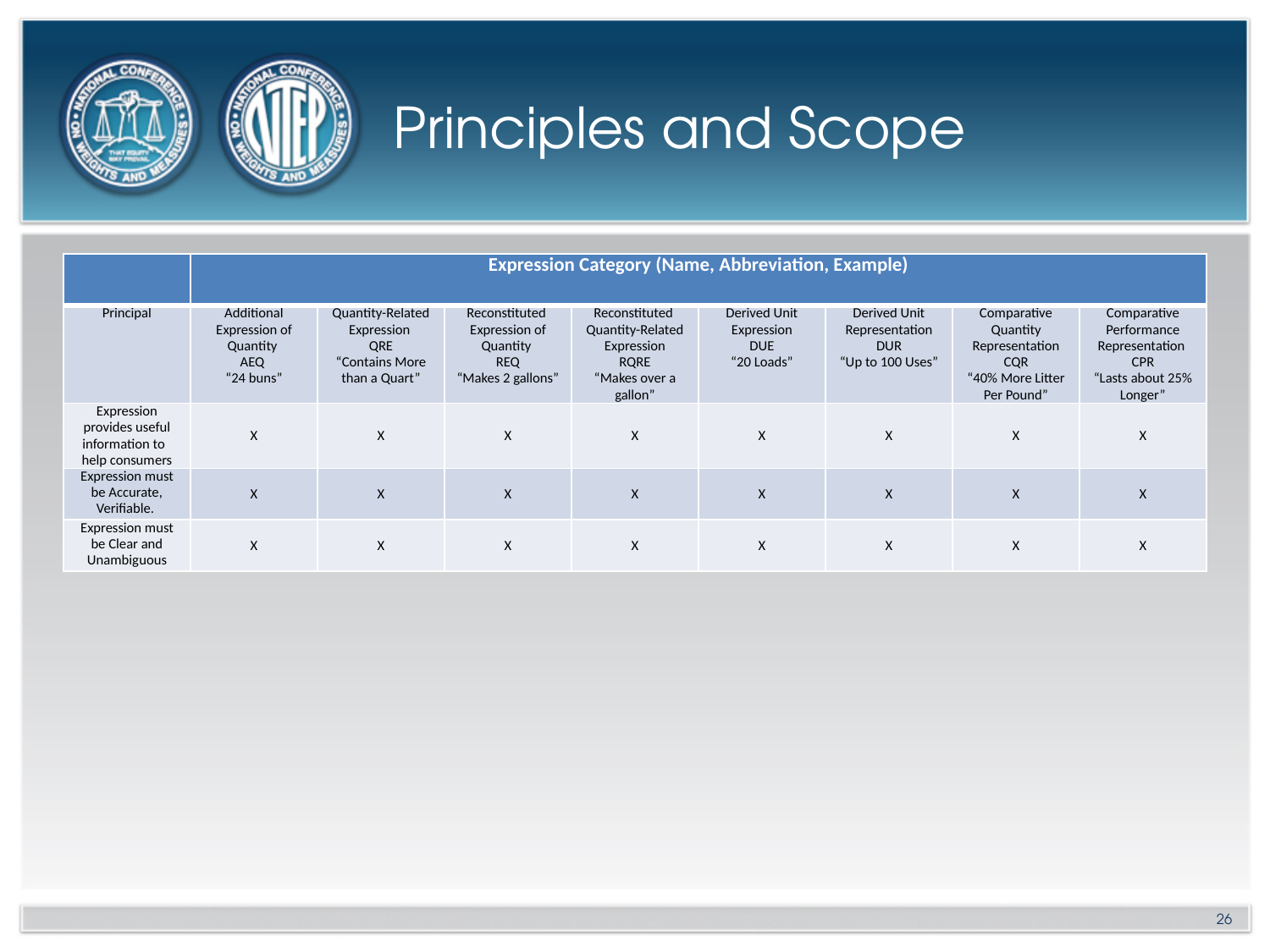

# Principles and Scope
|  | Expression Category (Name, Abbreviation, Example) |  |  |  |  |  |  |  |
| --- | --- | --- | --- | --- | --- | --- | --- | --- |
| Principal | Additional Expression of Quantity AEQ “24 buns” | Quantity-Related Expression QRE “Contains More than a Quart” | Reconstituted Expression of Quantity REQ “Makes 2 gallons” | Reconstituted Quantity-Related Expression RQRE “Makes over a gallon” | Derived Unit Expression DUE “20 Loads” | Derived Unit Representation DUR “Up to 100 Uses” | Comparative Quantity Representation CQR “40% More Litter Per Pound” | Comparative Performance Representation CPR “Lasts about 25% Longer” |
| Expression provides useful information to help consumers | X | X | X | X | X | X | X | X |
| Expression must be Accurate, Verifiable. | X | X | X | X | X | X | X | X |
| Expression must be Clear and Unambiguous | X | X | X | X | X | X | X | X |
26